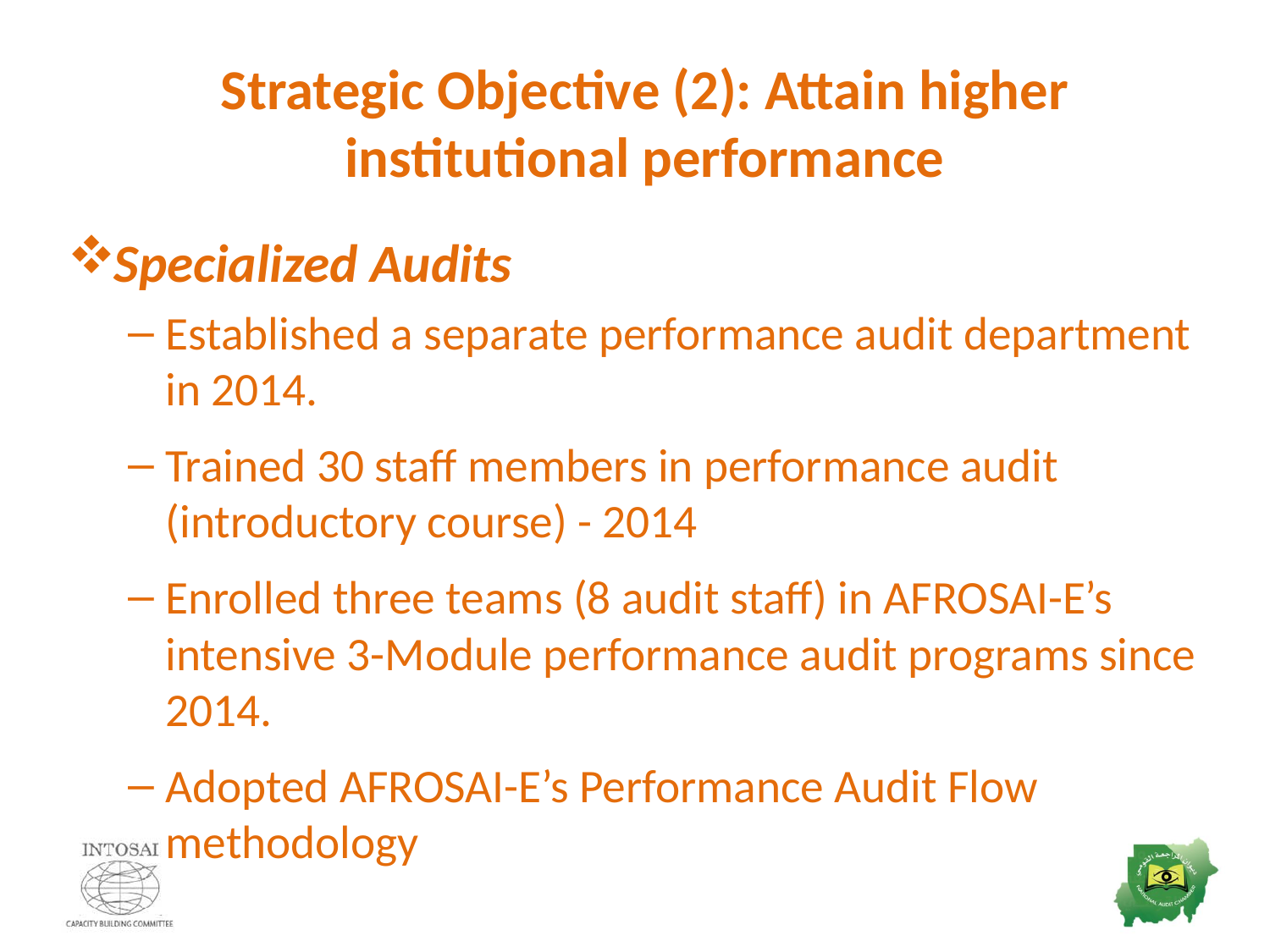

# Strategic Objective (2): Attain higher institutional performance
Specialized Audits
Established a separate performance audit department in 2014.
Trained 30 staff members in performance audit (introductory course) - 2014
Enrolled three teams (8 audit staff) in AFROSAI-E’s intensive 3-Module performance audit programs since 2014.
Adopted AFROSAI-E’s Performance Audit Flow methodology